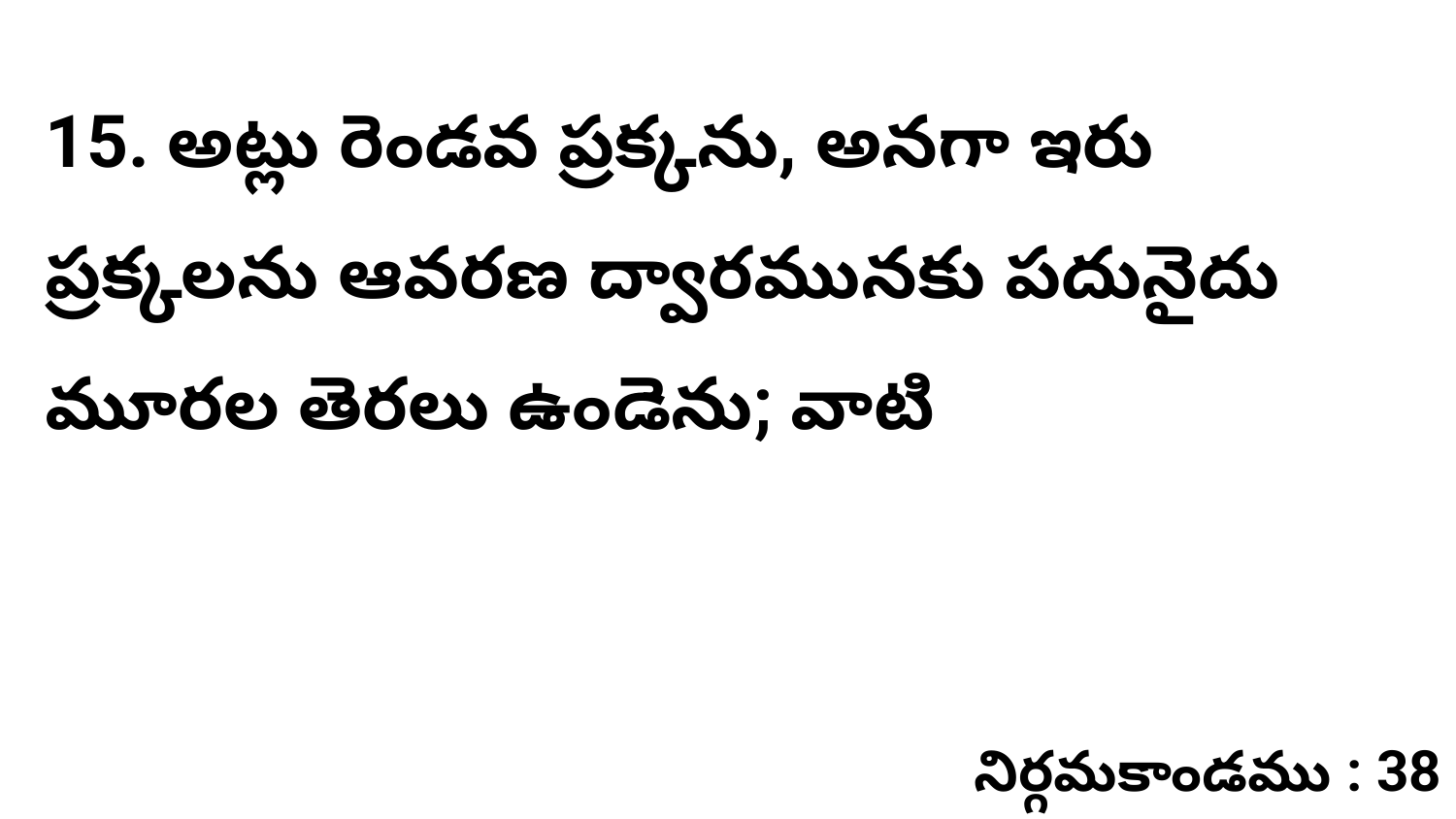

15. అట్లు రెండవ ప్రక్కను, అనగా ఇరు ప్రక్కలను ఆవరణ ద్వారమునకు పదునైదు మూరల తెరలు ఉండెను; వాటి
నిర్గమకాండము : 38